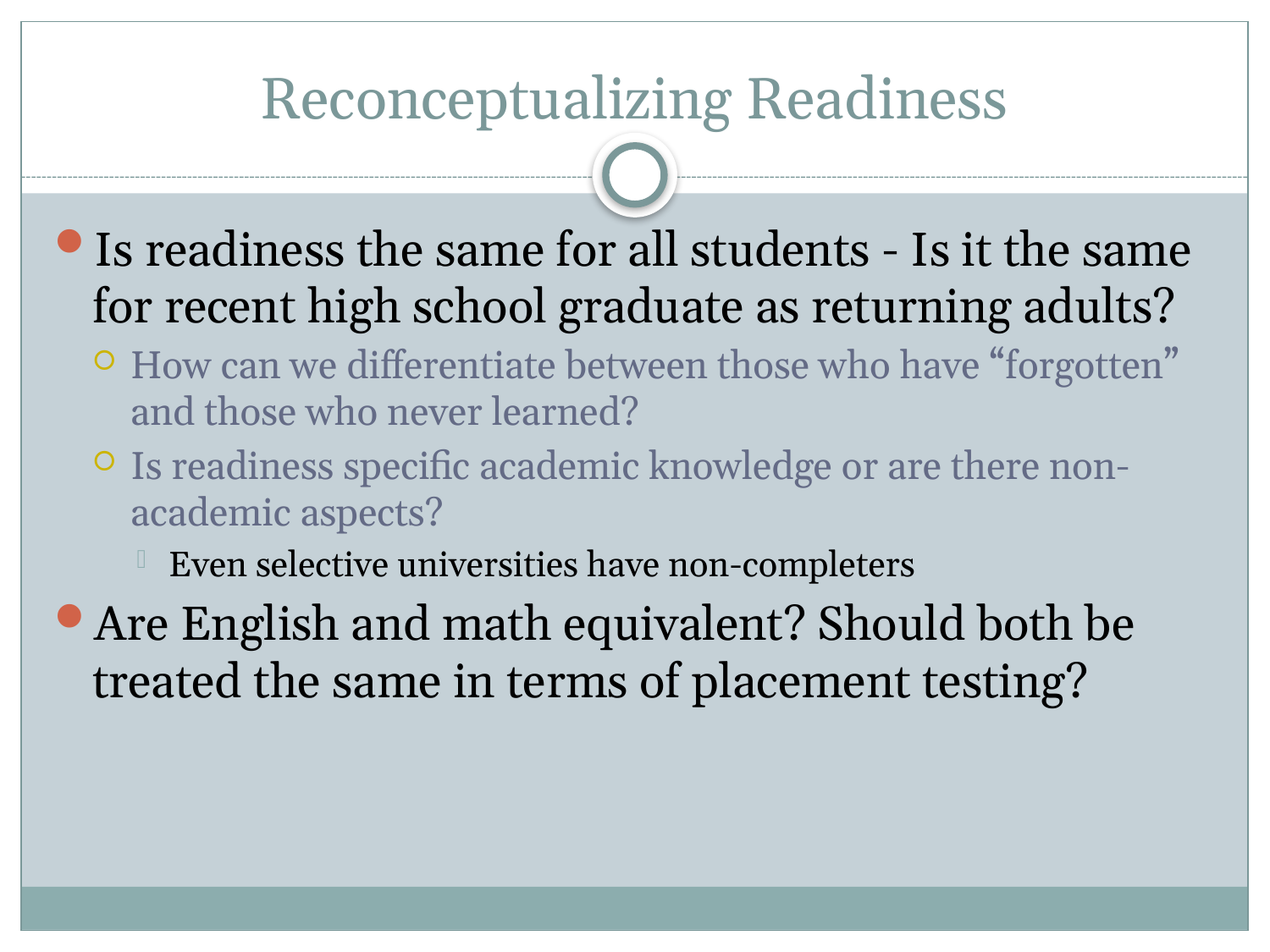

# Reconceptualizing Readiness
Is readiness the same for all students - Is it the same for recent high school graduate as returning adults?
How can we differentiate between those who have “forgotten” and those who never learned?
Is readiness specific academic knowledge or are there non-academic aspects?
Even selective universities have non-completers
Are English and math equivalent? Should both be treated the same in terms of placement testing?